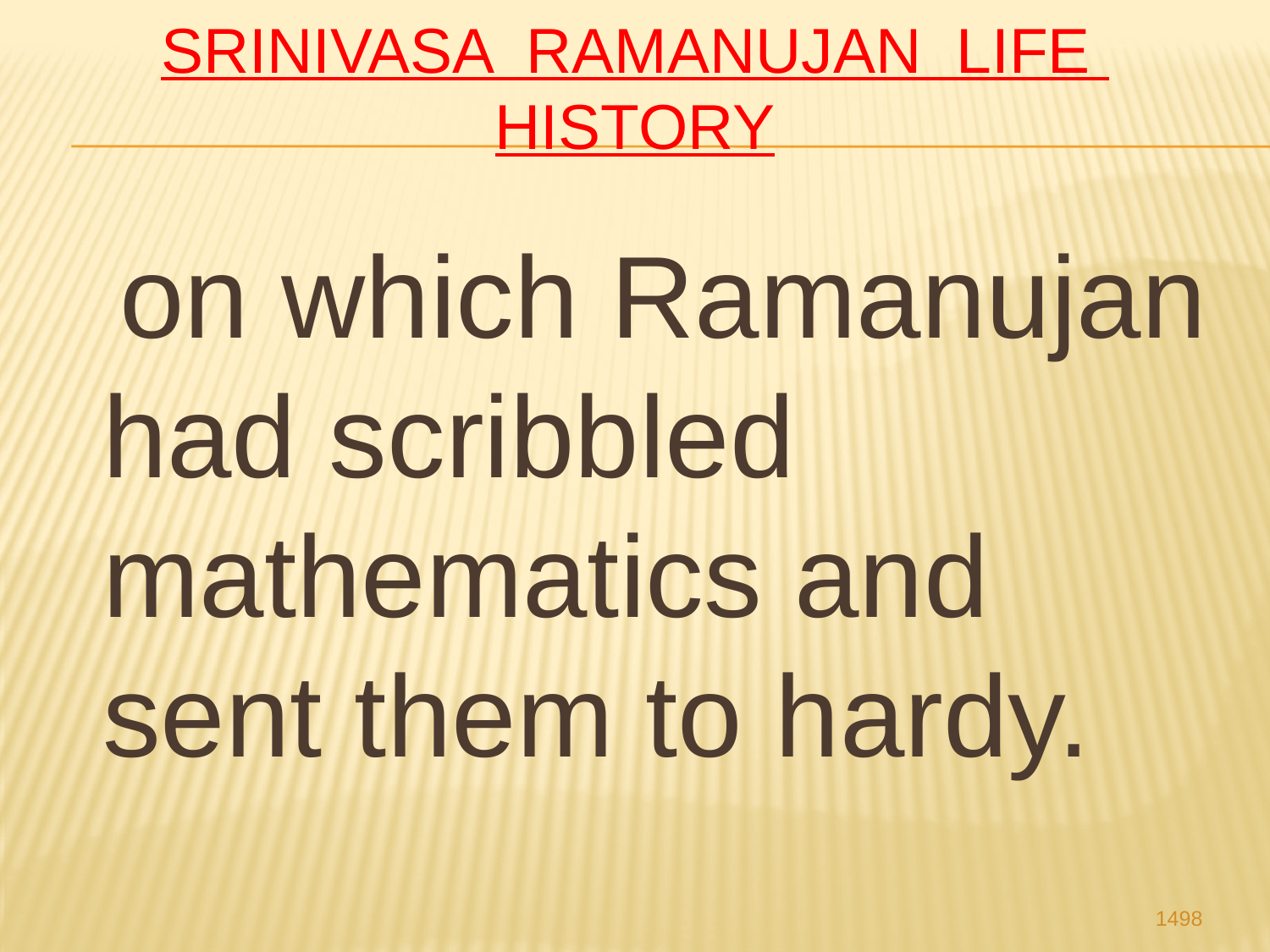

# Srinivasa  Ramanujan  life  history
  on which Ramanujan had scribbled mathematics and sent them to hardy.

1498